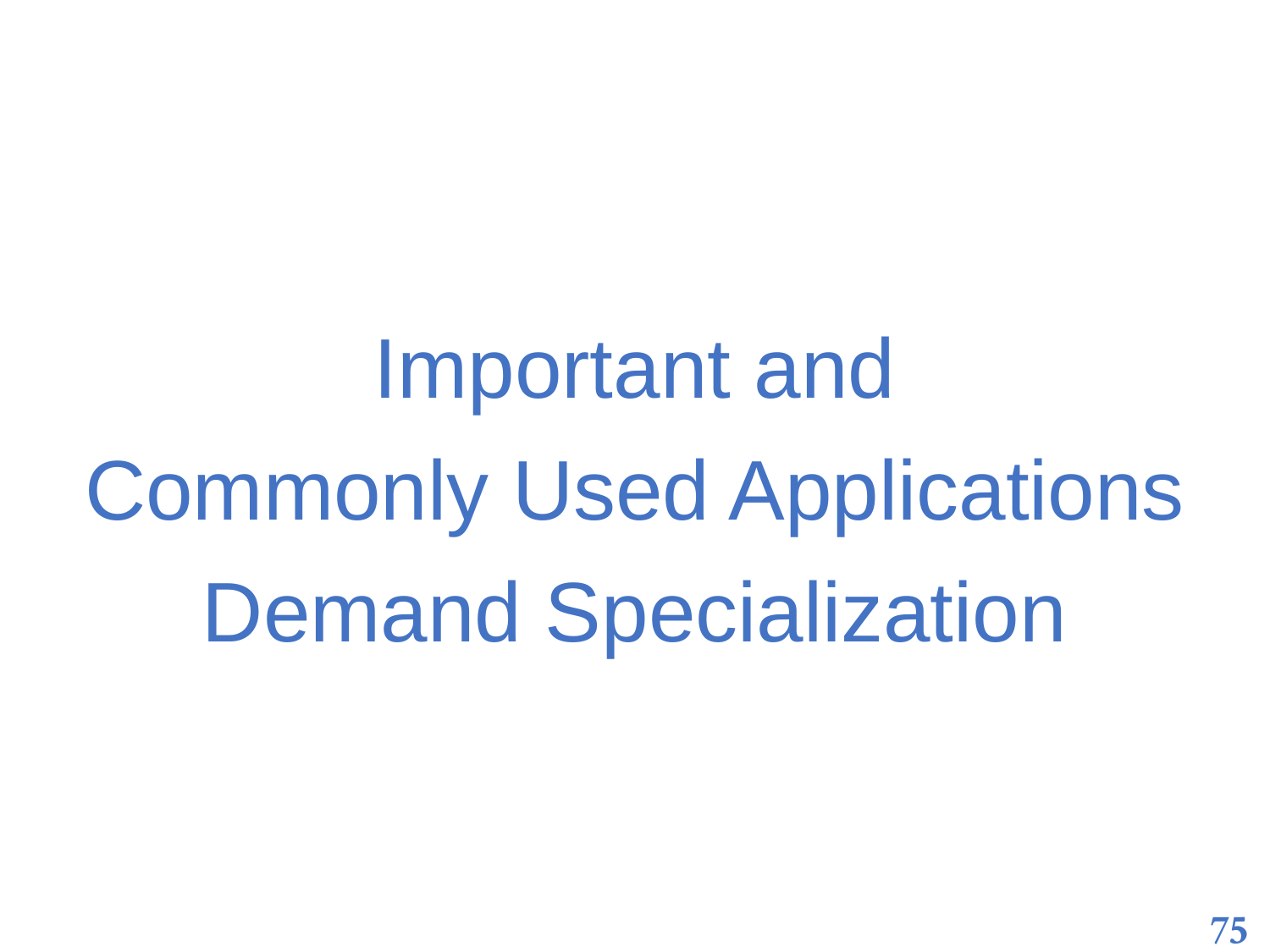

Important and
Commonly Used Applications
Demand Specialization
75